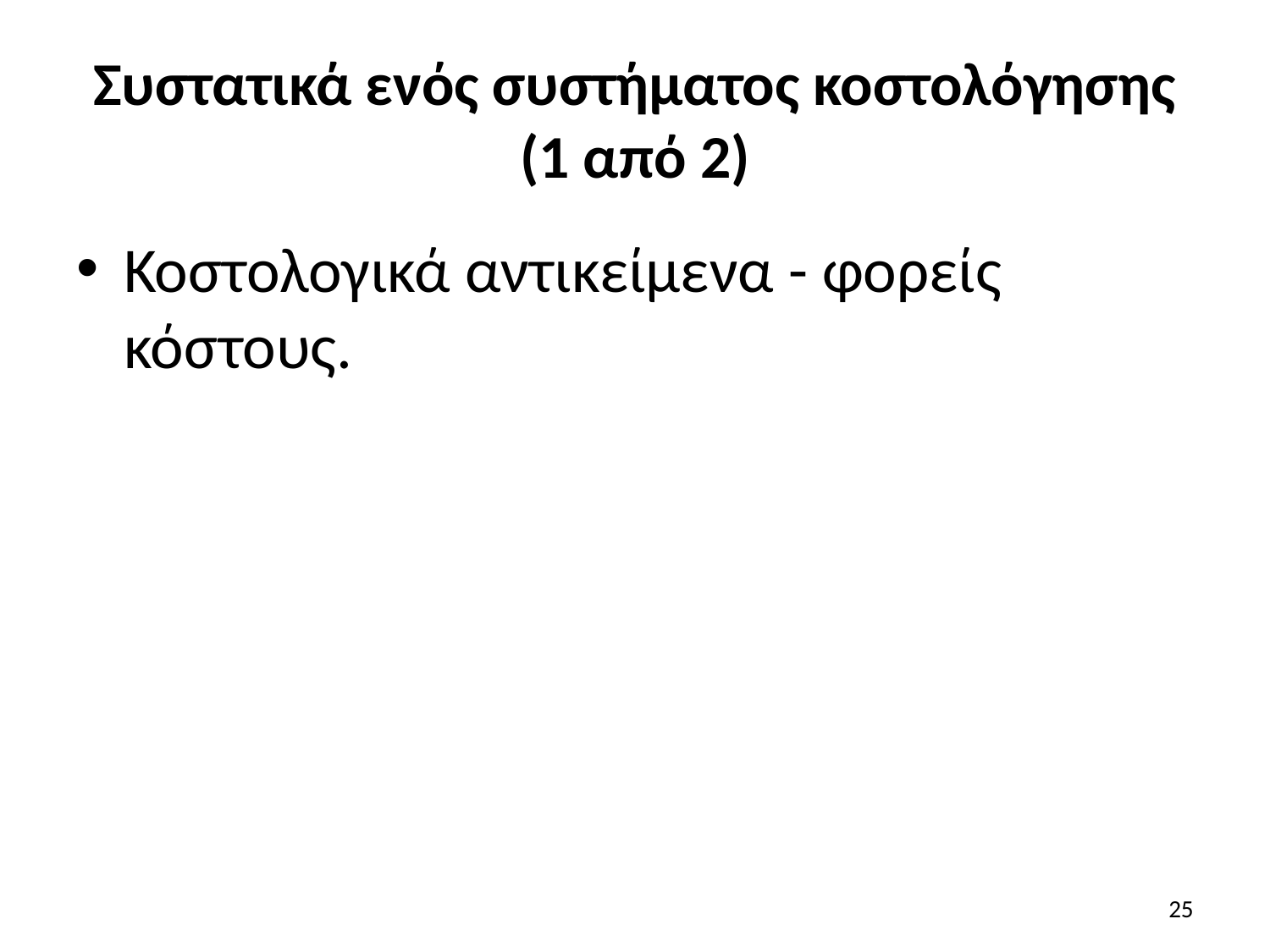

# Συστατικά ενός συστήματος κοστολόγησης (1 από 2)
Κοστολογικά αντικείμενα - φορείς κόστους.
25